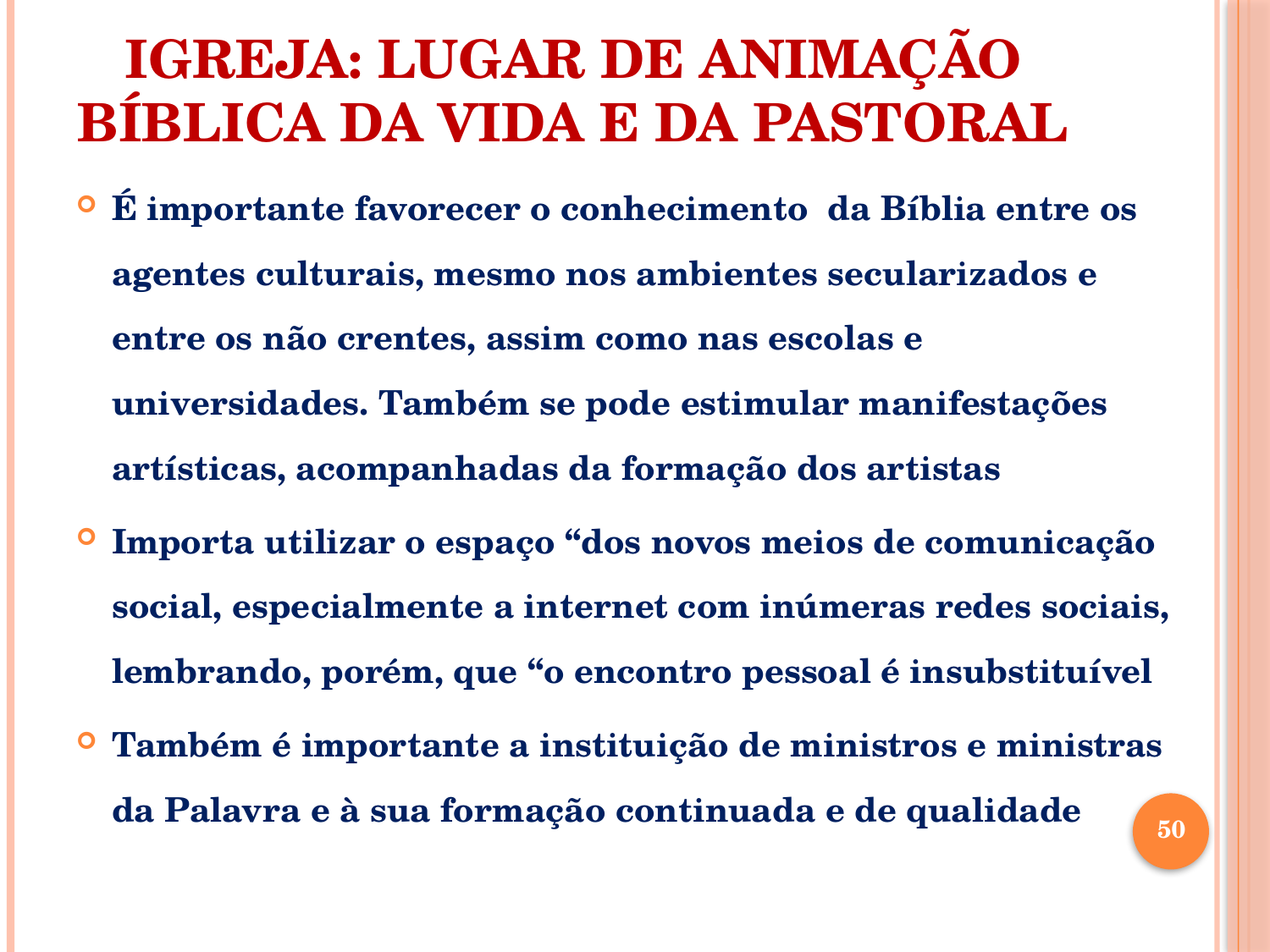

# IGREJA: LUGAR DE ANIMAÇÃO BÍBLICA DA VIDA E DA PASTORAL
É importante favorecer o conhecimento  da Bíblia entre os agentes culturais, mesmo nos ambientes secularizados e entre os não crentes, assim como nas escolas e universidades. Também se pode estimular manifestações artísticas, acompanhadas da formação dos artistas
Importa utilizar o espaço “dos novos meios de comunicação social, especialmente a internet com inúmeras redes sociais, lembrando, porém, que “o encontro pessoal é insubstituível
Também é importante a instituição de ministros e ministras da Palavra e à sua formação continuada e de qualidade
50